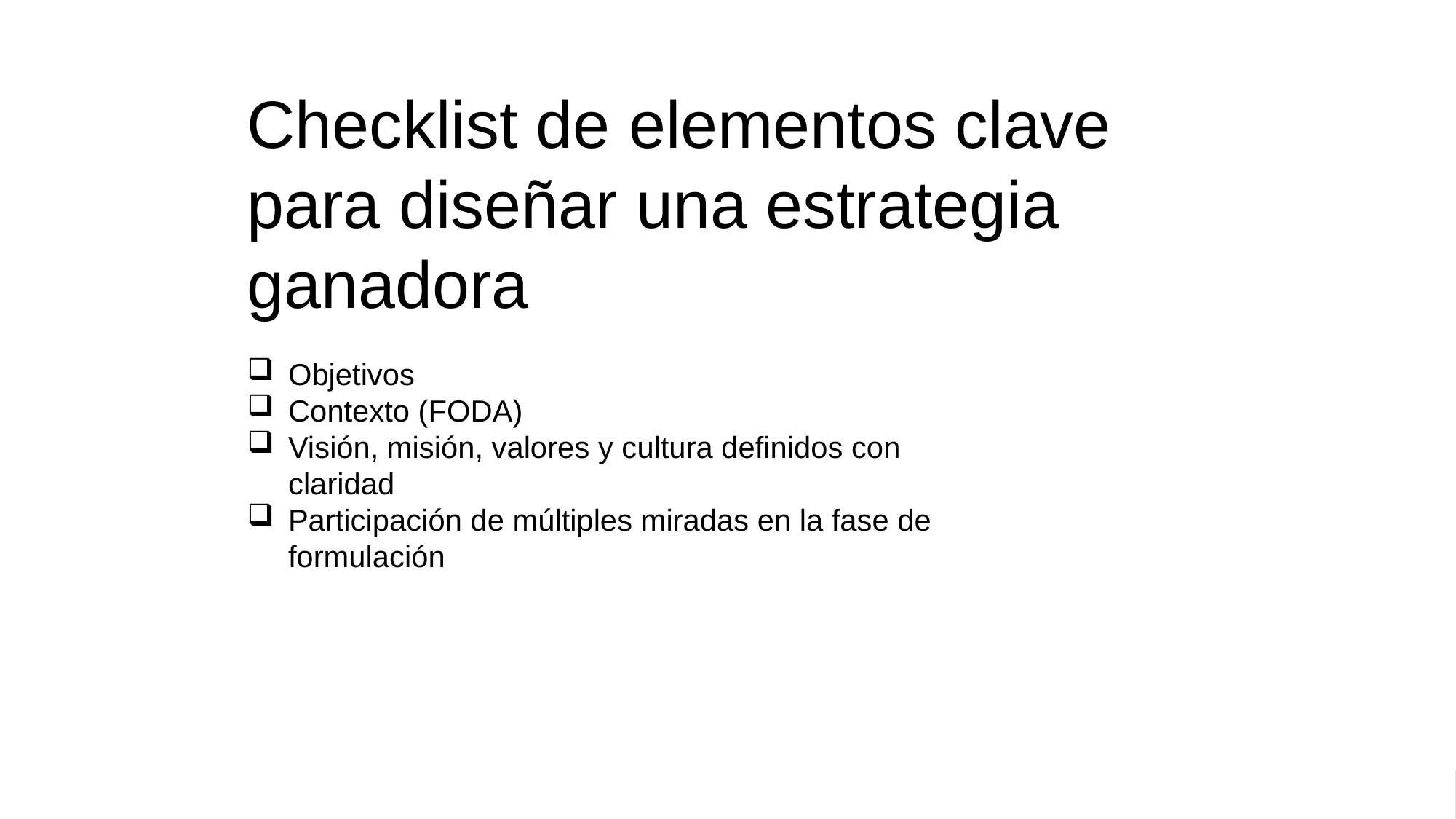

Checklist de elementos clave para diseñar una estrategia ganadora
Objetivos
Contexto (FODA)
Visión, misión, valores y cultura definidos con claridad
Participación de múltiples miradas en la fase de formulación